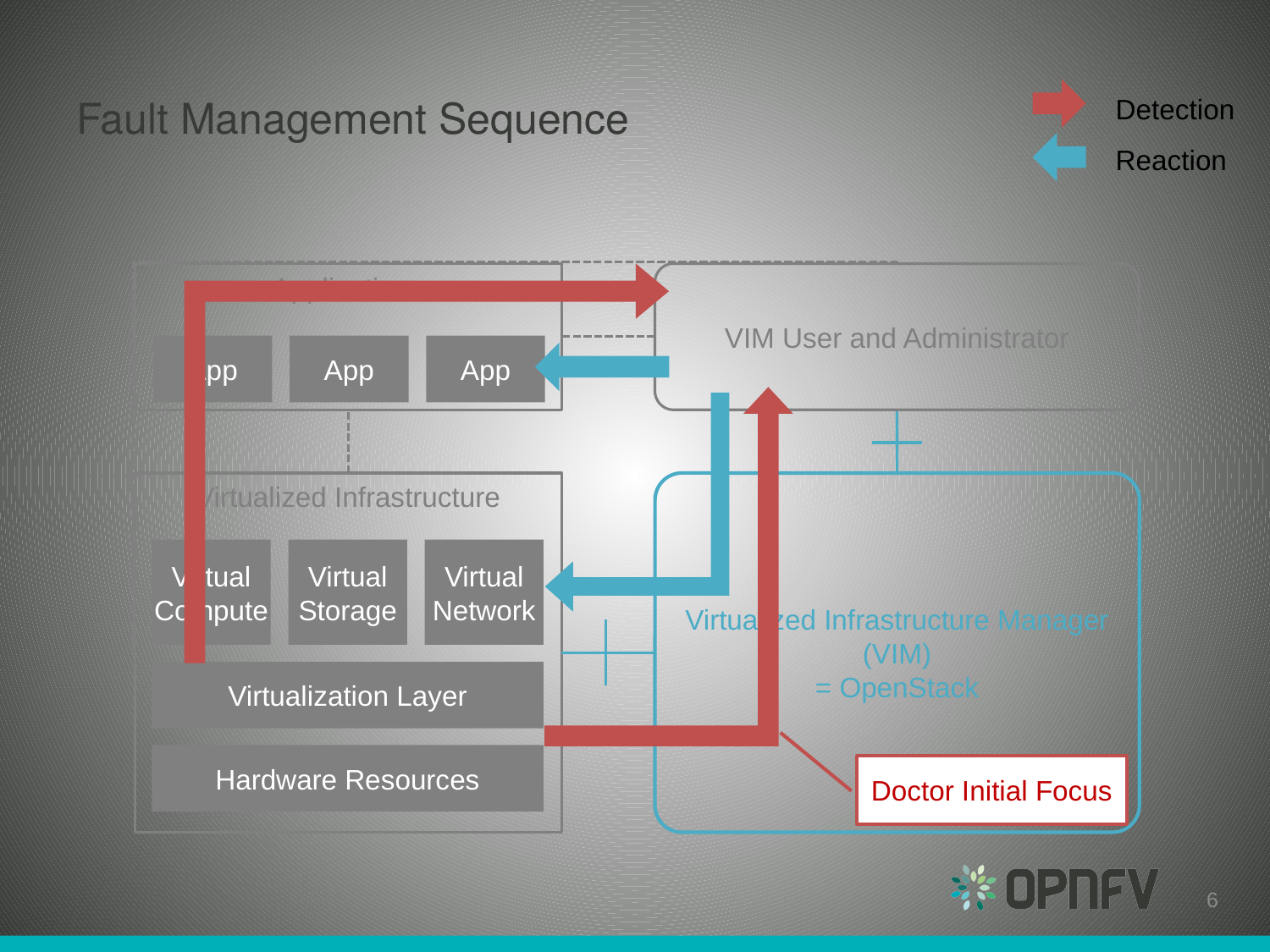

# Fault Management Sequence
Detection
Reaction

Applications
VIM User and Administrator
App
App
App

Virtualized Infrastructure
Virtualized Infrastructure Manager (VIM)
= OpenStack
Virtual Compute
Virtual Storage
Virtual Network
Virtualization Layer
Hardware Resources
Doctor Initial Focus